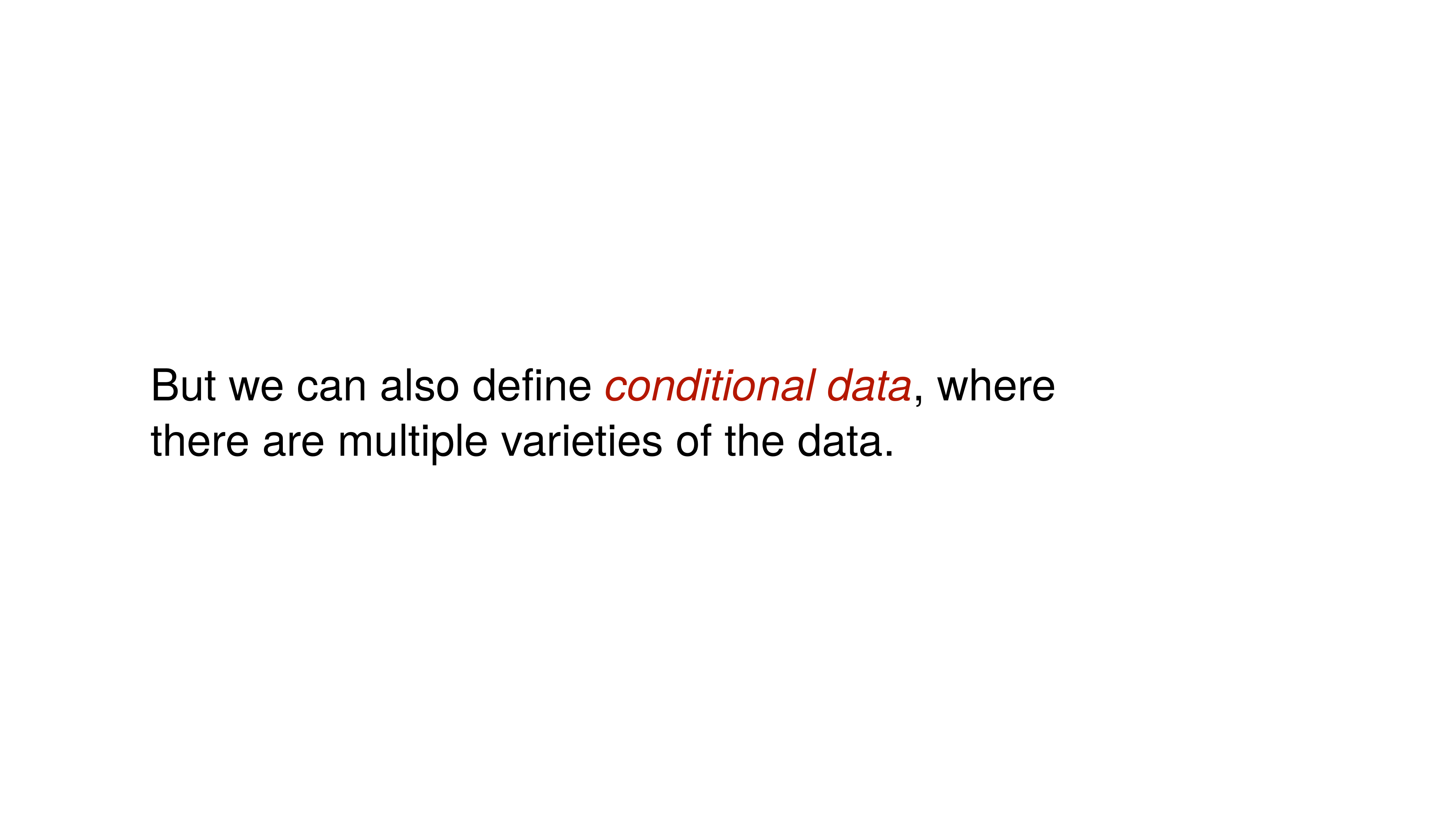

But we can also define conditional data, where there are multiple varieties of the data.